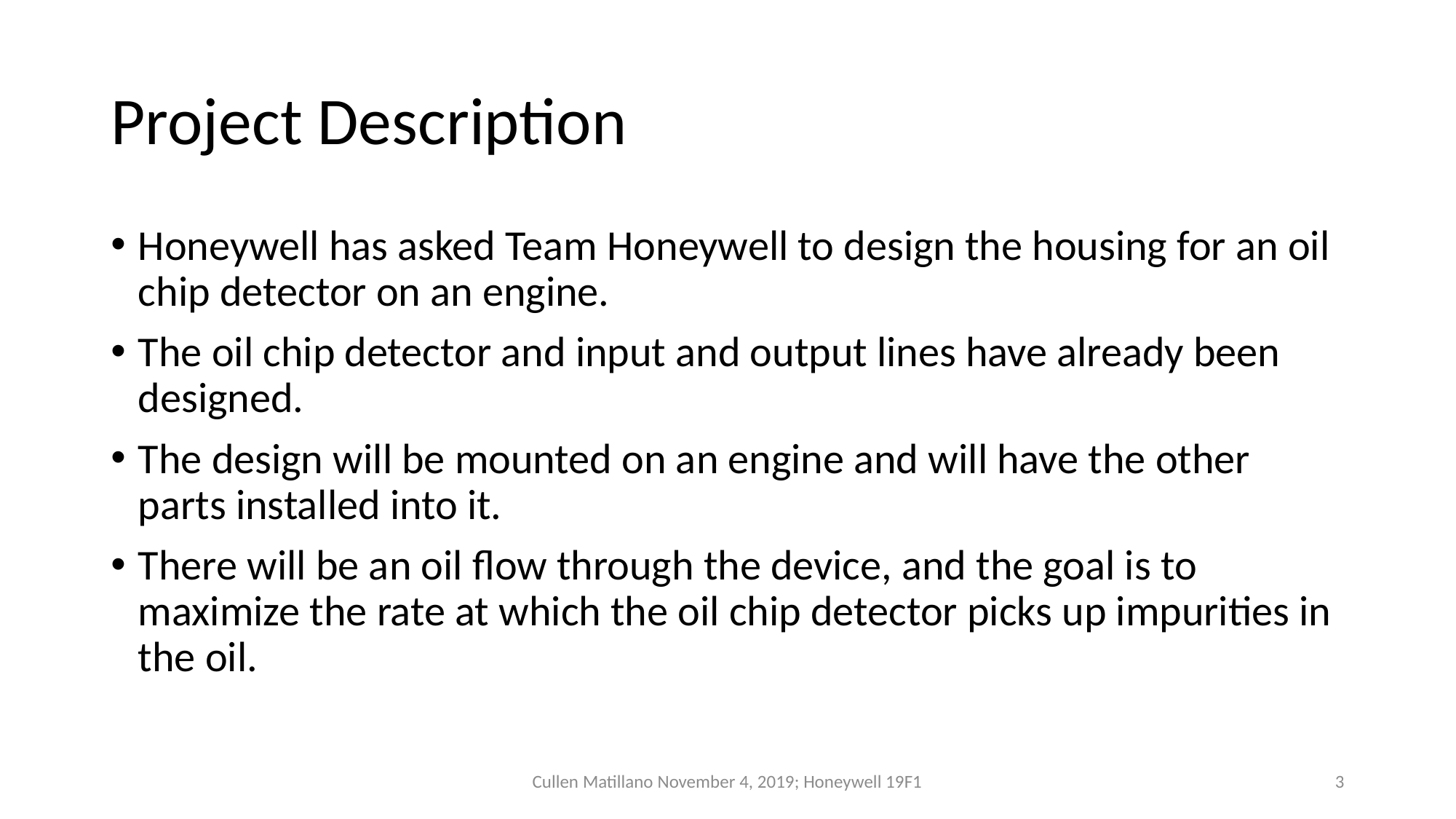

# Project Description
Honeywell has asked Team Honeywell to design the housing for an oil chip detector on an engine.
The oil chip detector and input and output lines have already been designed.
The design will be mounted on an engine and will have the other parts installed into it.
There will be an oil flow through the device, and the goal is to maximize the rate at which the oil chip detector picks up impurities in the oil.
Cullen Matillano November 4, 2019; Honeywell 19F1
3